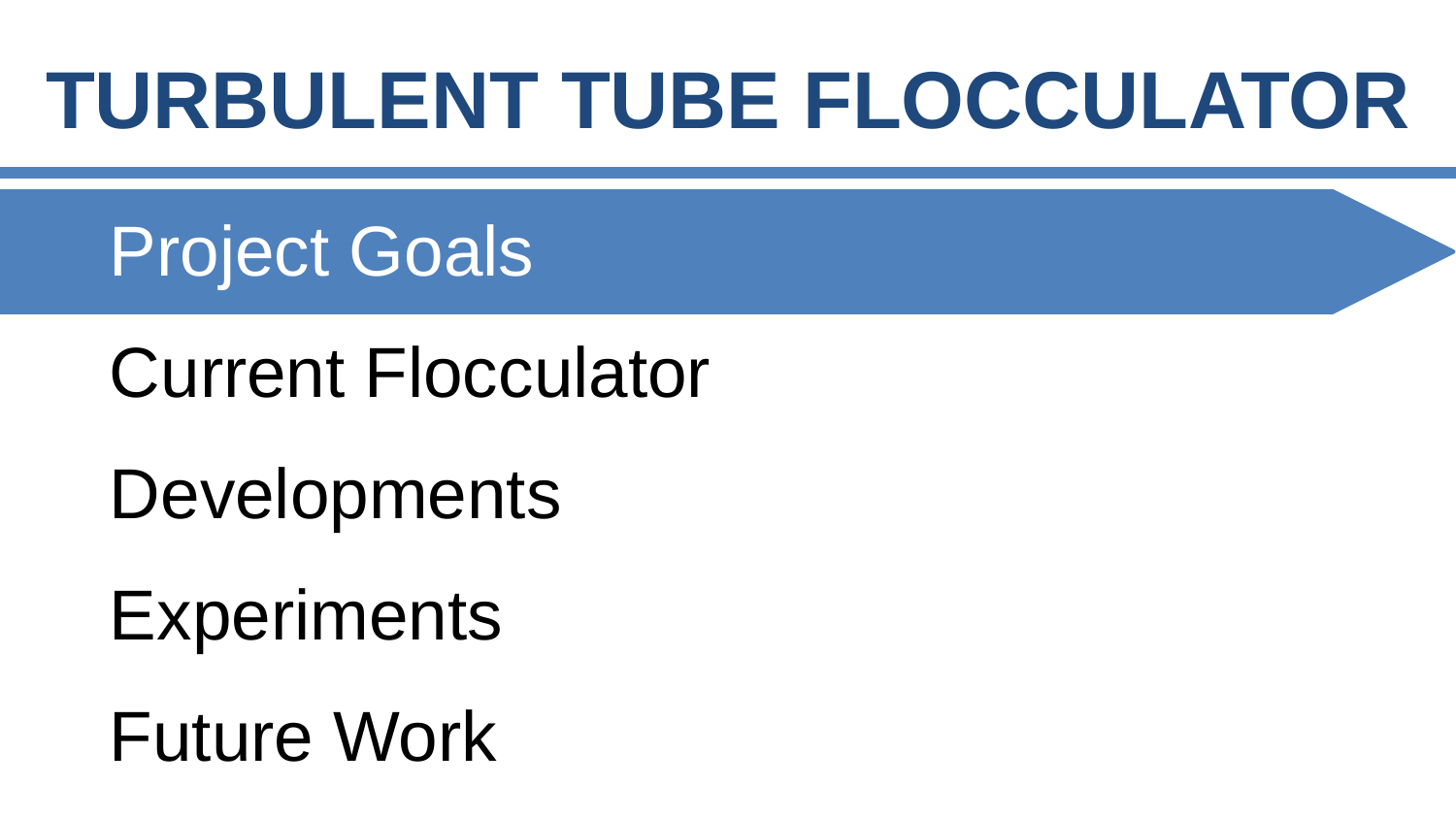

# Turbulent Tube Flocculator

Project Goals
Current Flocculator
Developments
Experiments
Future Work